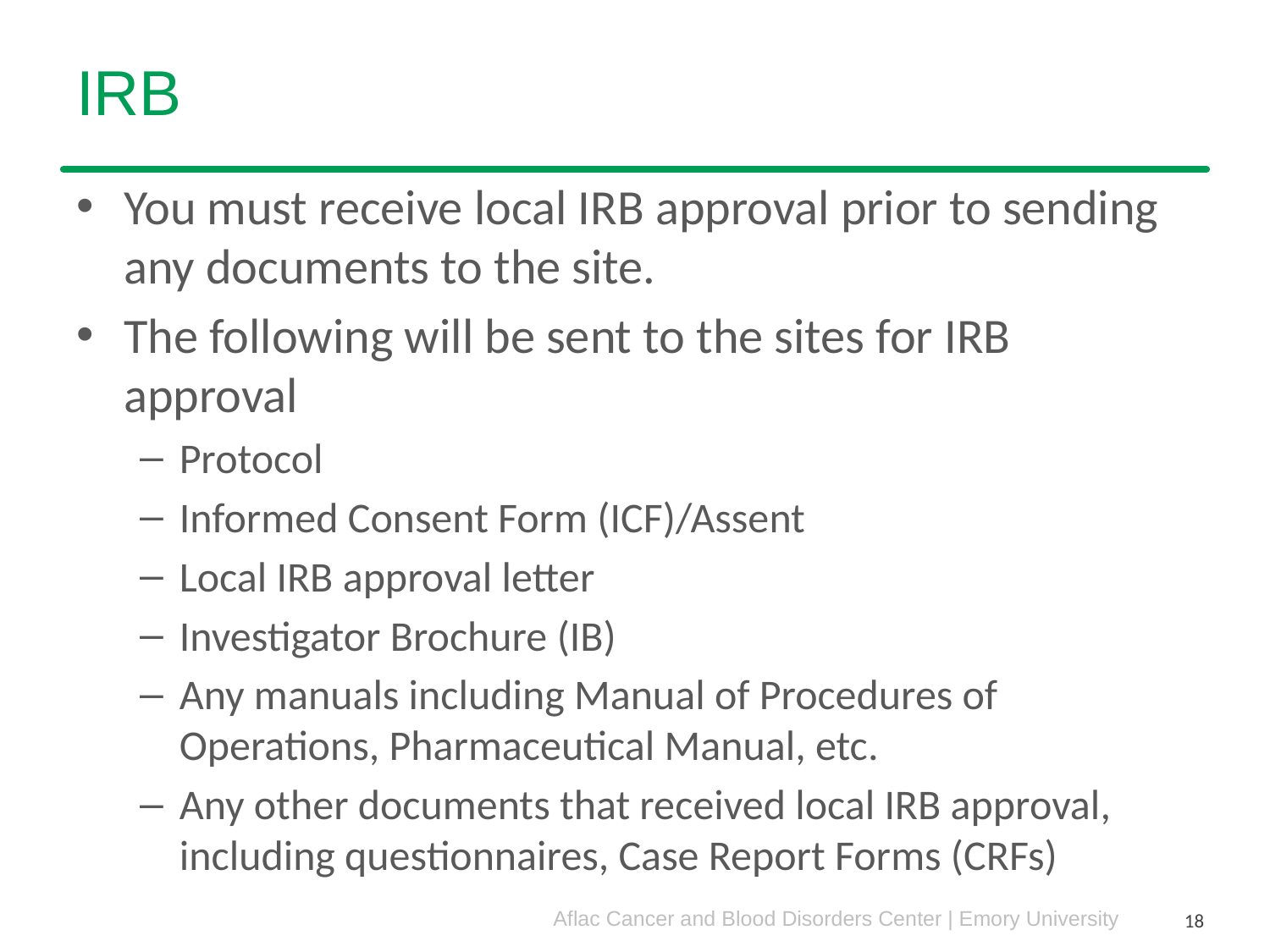

# IRB
You must receive local IRB approval prior to sending any documents to the site.
The following will be sent to the sites for IRB approval
Protocol
Informed Consent Form (ICF)/Assent
Local IRB approval letter
Investigator Brochure (IB)
Any manuals including Manual of Procedures of Operations, Pharmaceutical Manual, etc.
Any other documents that received local IRB approval, including questionnaires, Case Report Forms (CRFs)

18